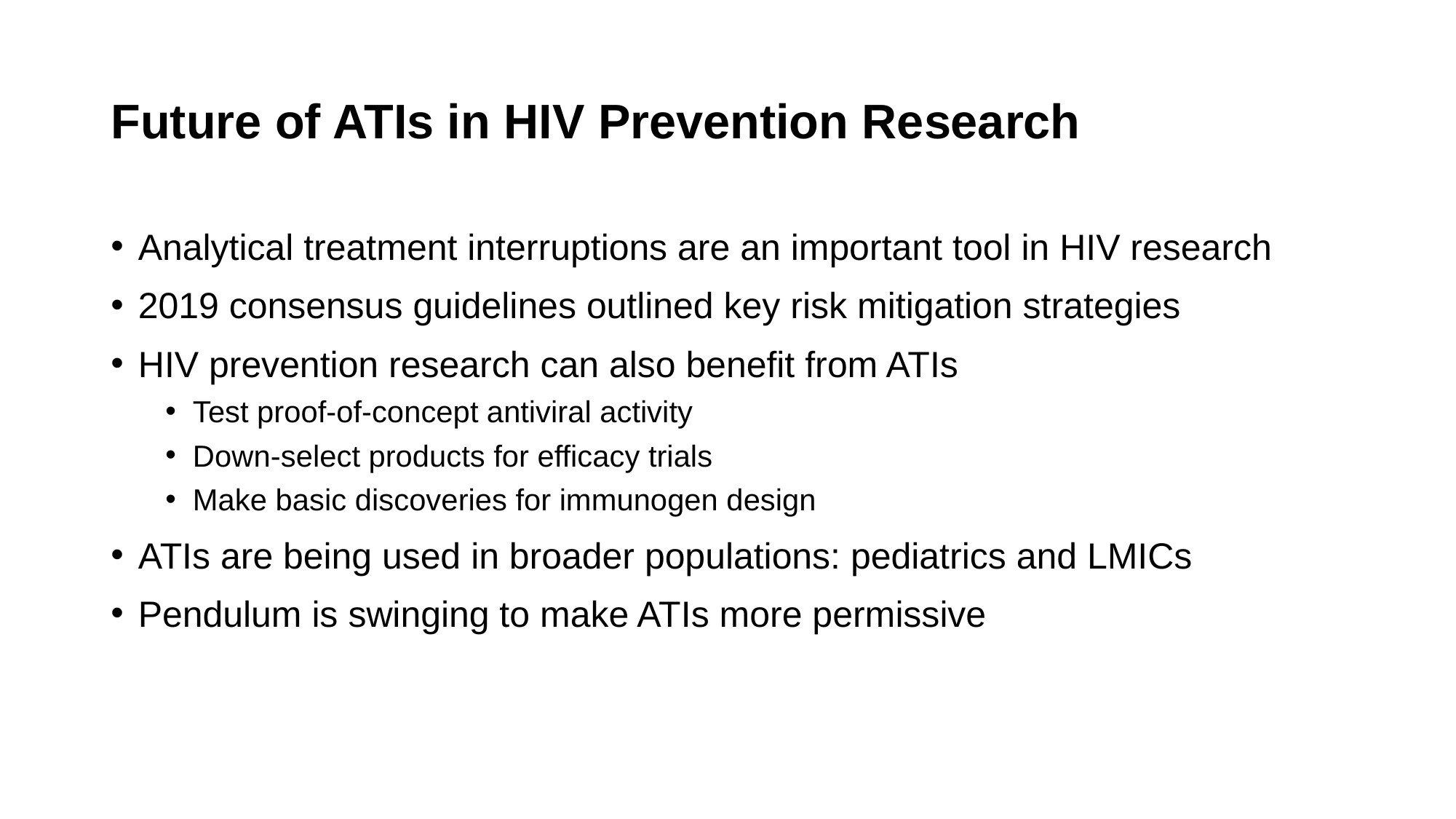

# Future of ATIs in HIV Prevention Research
Analytical treatment interruptions are an important tool in HIV research
2019 consensus guidelines outlined key risk mitigation strategies
HIV prevention research can also benefit from ATIs
Test proof-of-concept antiviral activity
Down-select products for efficacy trials
Make basic discoveries for immunogen design
ATIs are being used in broader populations: pediatrics and LMICs
Pendulum is swinging to make ATIs more permissive